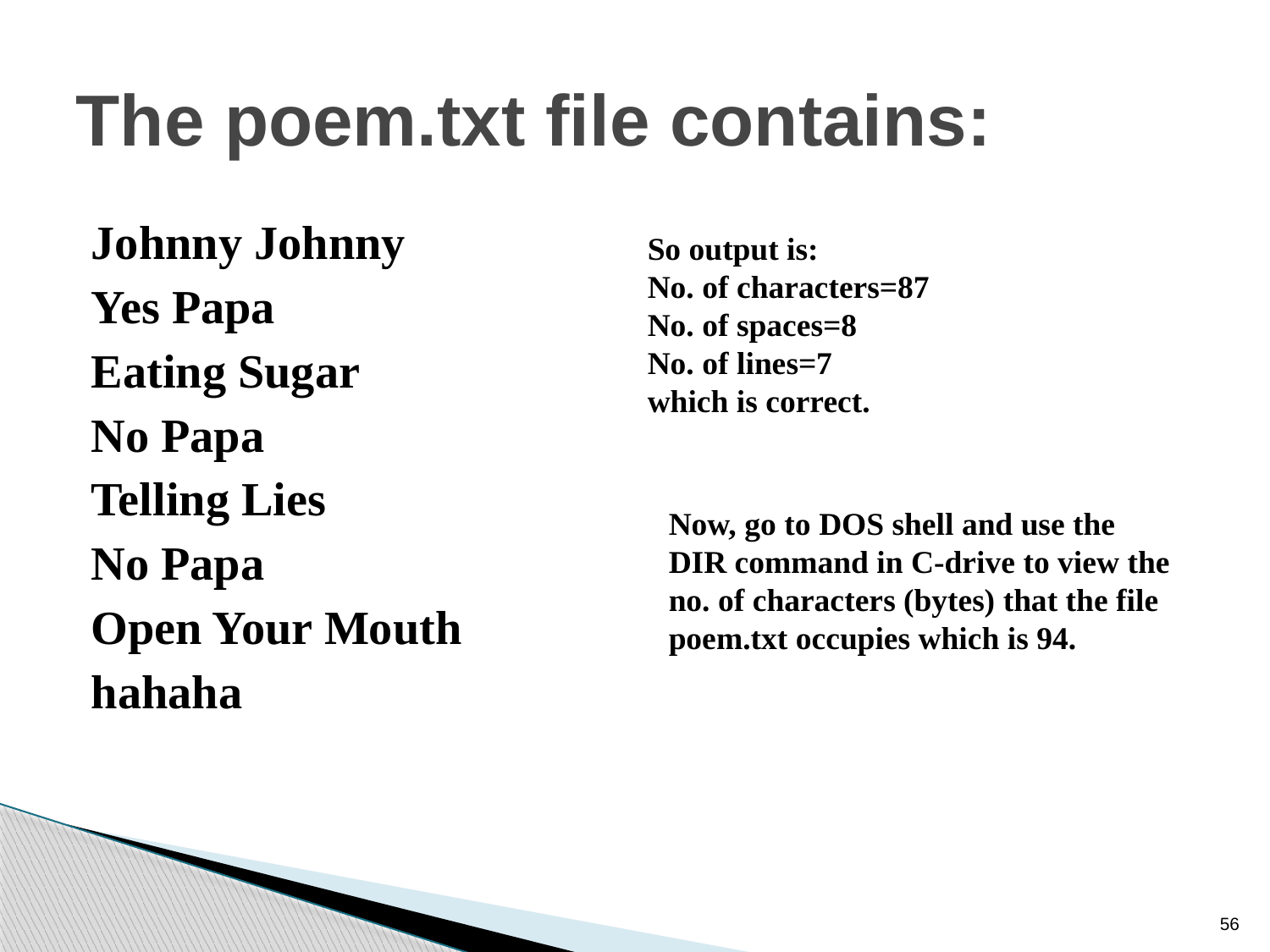

# The poem.txt file contains:
Johnny Johnny
Yes Papa
Eating Sugar
No Papa
Telling Lies
No Papa
Open Your Mouth
hahaha
So output is:
No. of characters=87
No. of spaces=8
No. of lines=7
which is correct.
Now, go to DOS shell and use the DIR command in C-drive to view the no. of characters (bytes) that the file poem.txt occupies which is 94.
56